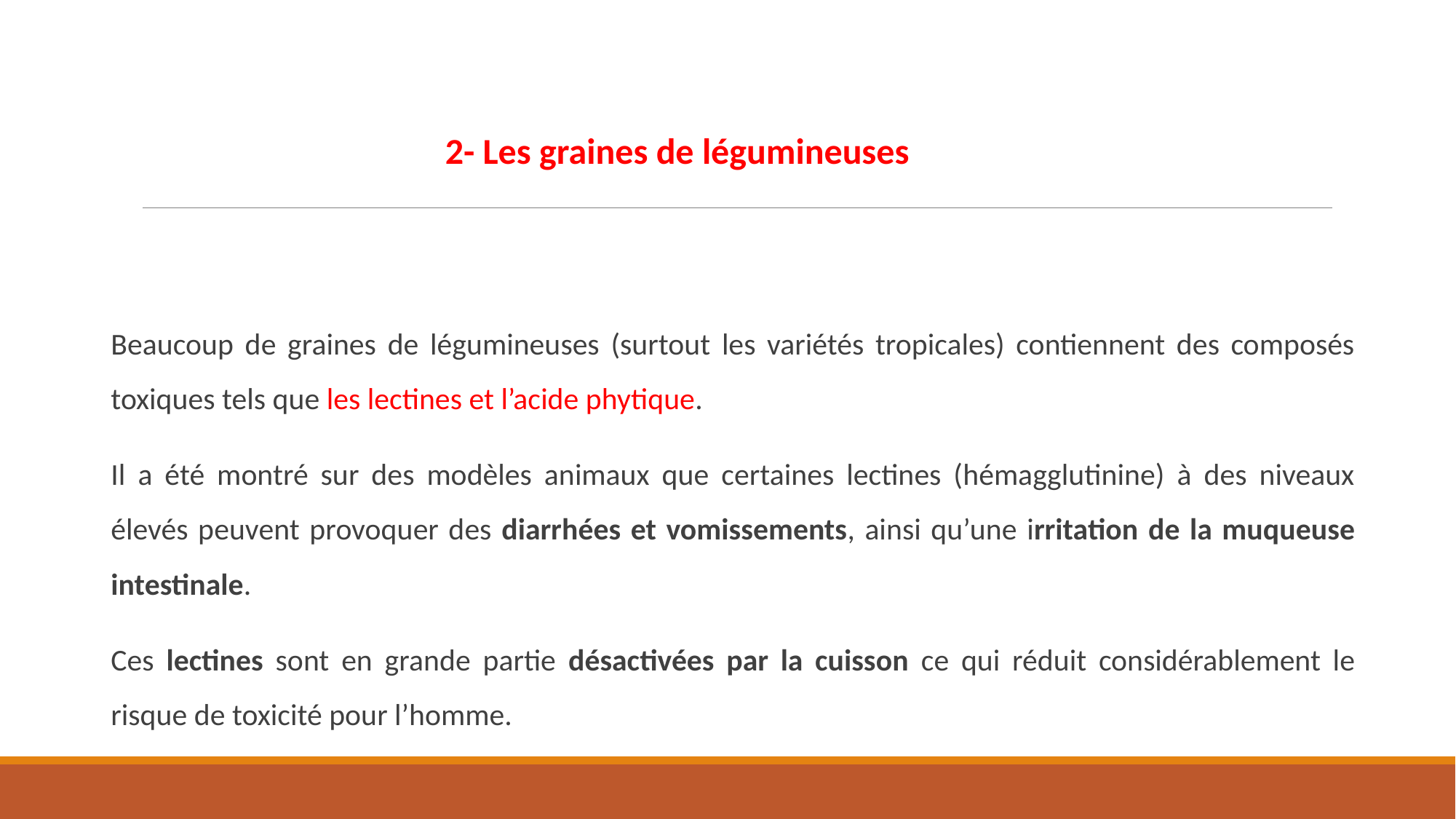

2- Les graines de légumineuses
Beaucoup de graines de légumineuses (surtout les variétés tropicales) contiennent des composés toxiques tels que les lectines et l’acide phytique.
Il a été montré sur des modèles animaux que certaines lectines (hémagglutinine) à des niveaux élevés peuvent provoquer des diarrhées et vomissements, ainsi qu’une irritation de la muqueuse intestinale.
Ces lectines sont en grande partie désactivées par la cuisson ce qui réduit considérablement le risque de toxicité pour l’homme.